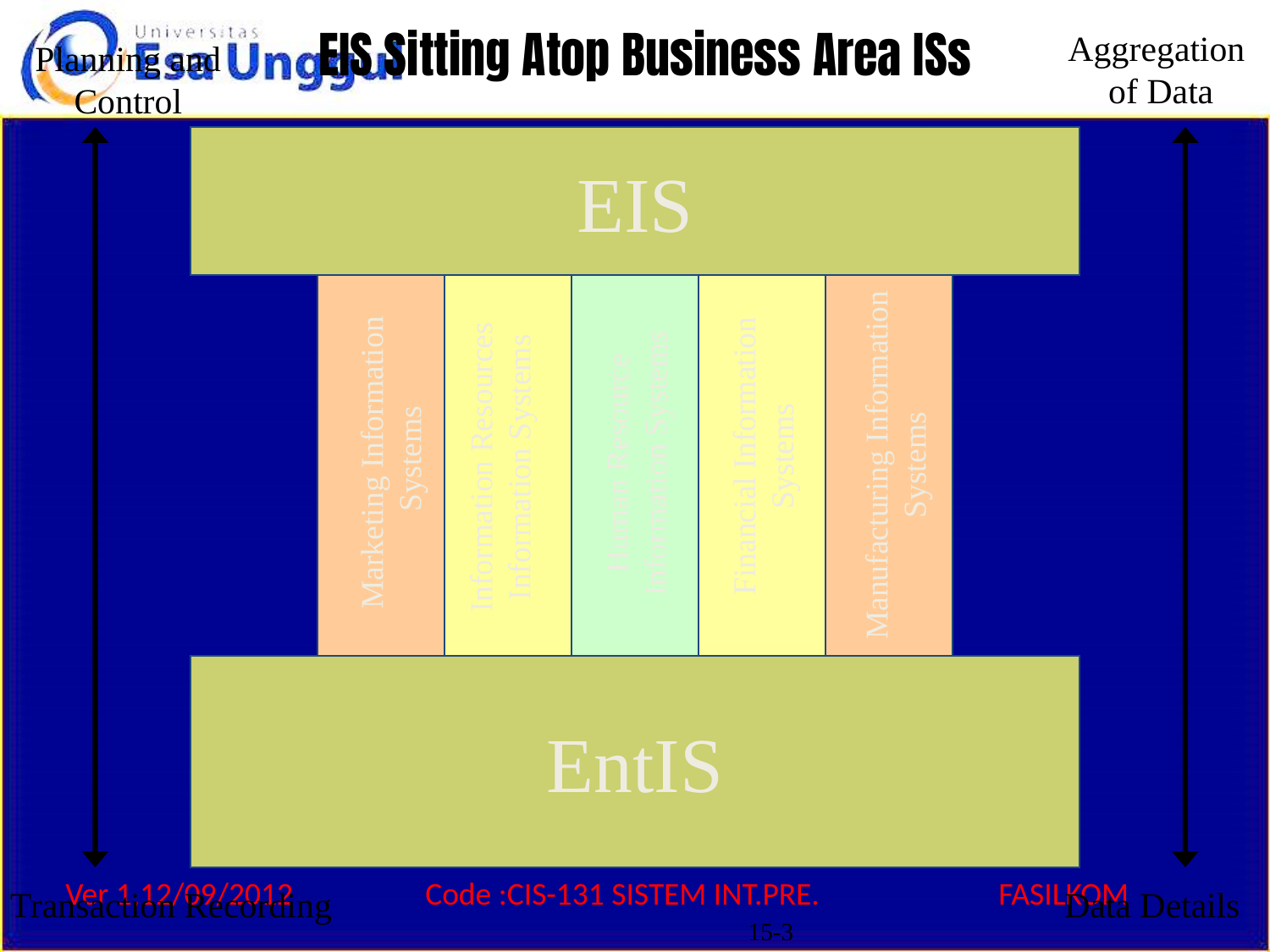

EIS Sitting Atop Business Area ISs
Aggregation
of Data
Planning and Control

EIS

Financial Information Systems
Marketing Information
Systems
Human Resource Information Systems
Manufacturing Information Systems
Information Resources Information Systems
EntIS

Transaction Recording
Data Details
15-3